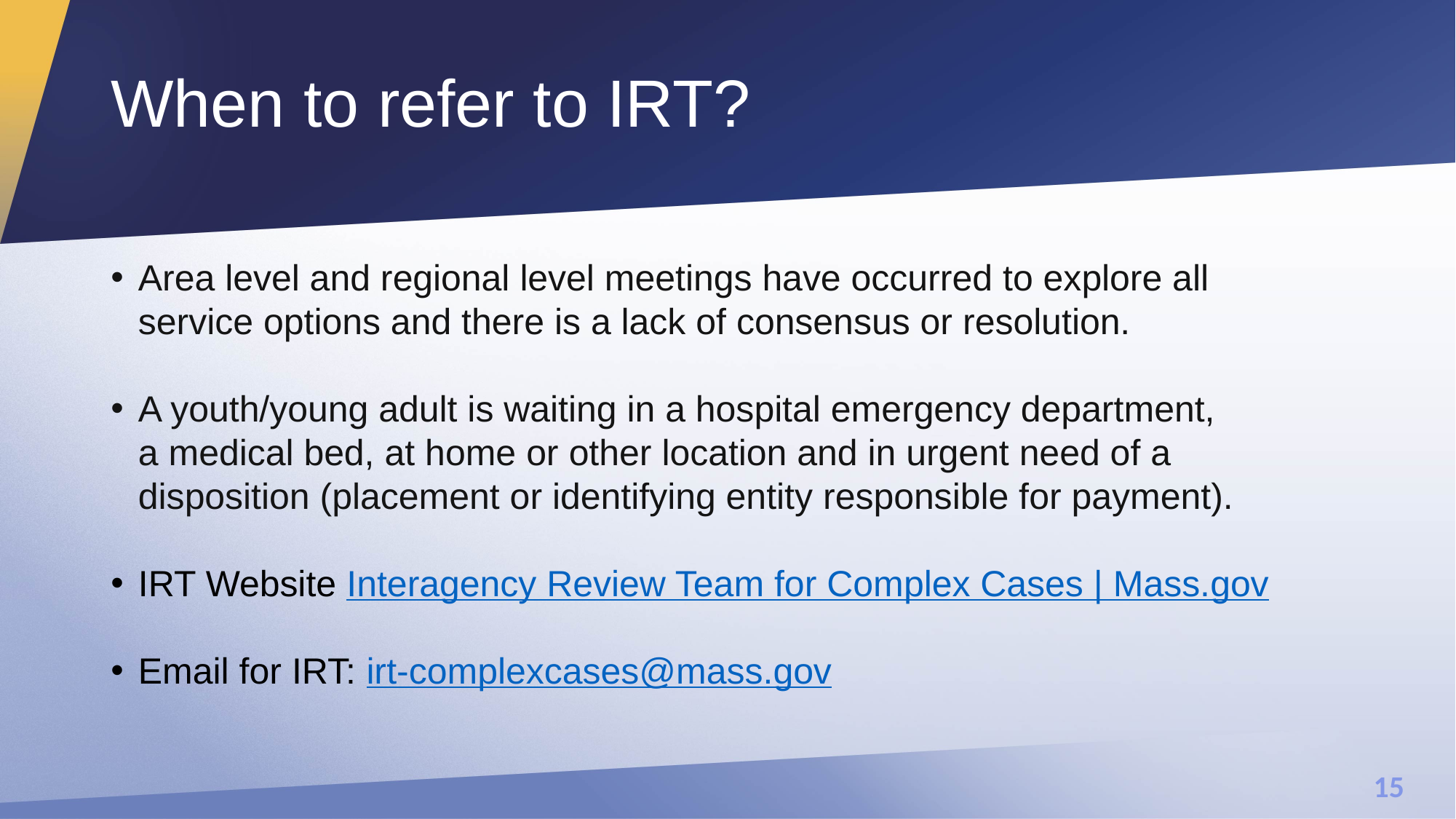

# When to refer to IRT?
Area level and regional level meetings have occurred to explore all service options and there is a lack of consensus or resolution.

A youth/young adult is waiting in a hospital emergency department, a medical bed, at home or other location and in urgent need of a disposition (placement or identifying entity responsible for payment).

IRT Website Interagency Review Team for Complex Cases | Mass.gov

Email for IRT: irt-complexcases@mass.gov